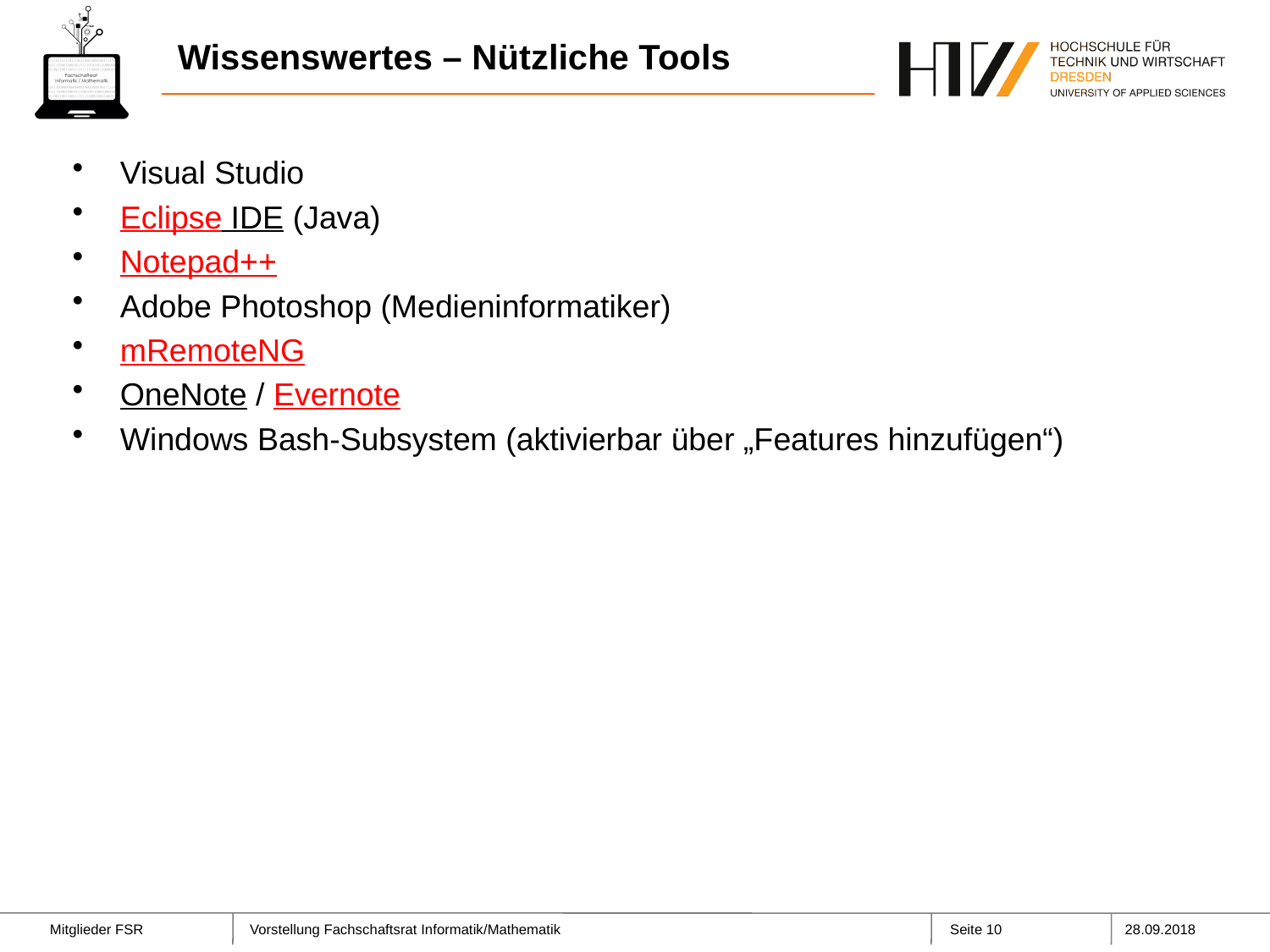

# Wissenswertes – Nützliche Tools
Visual Studio
Eclipse IDE (Java)
Notepad++
Adobe Photoshop (Medieninformatiker)
mRemoteNG
OneNote / Evernote
Windows Bash-Subsystem (aktivierbar über „Features hinzufügen“)